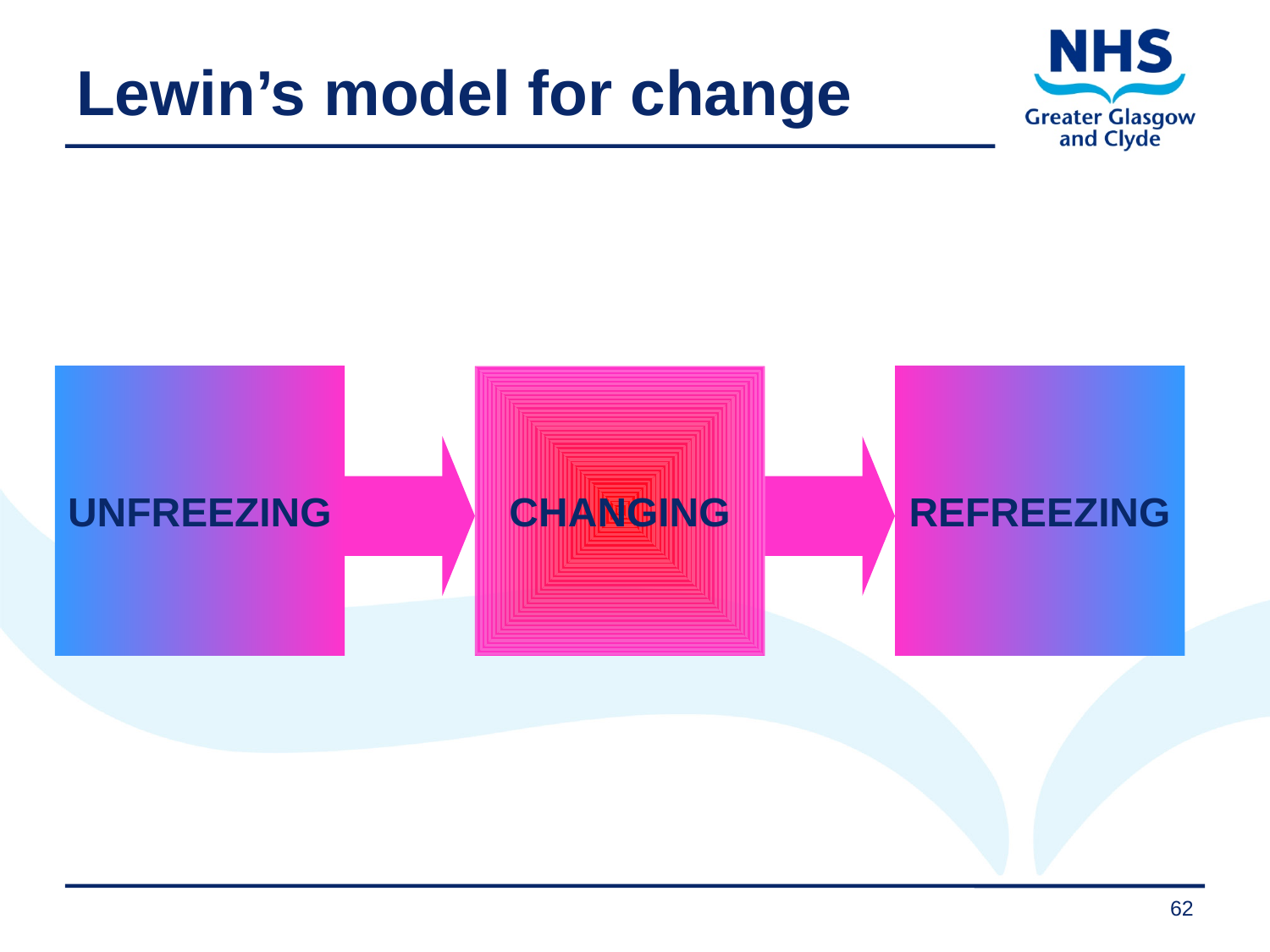

# Lewin’s model for change
UNFREEZING
CHANGING
REFREEZING

62